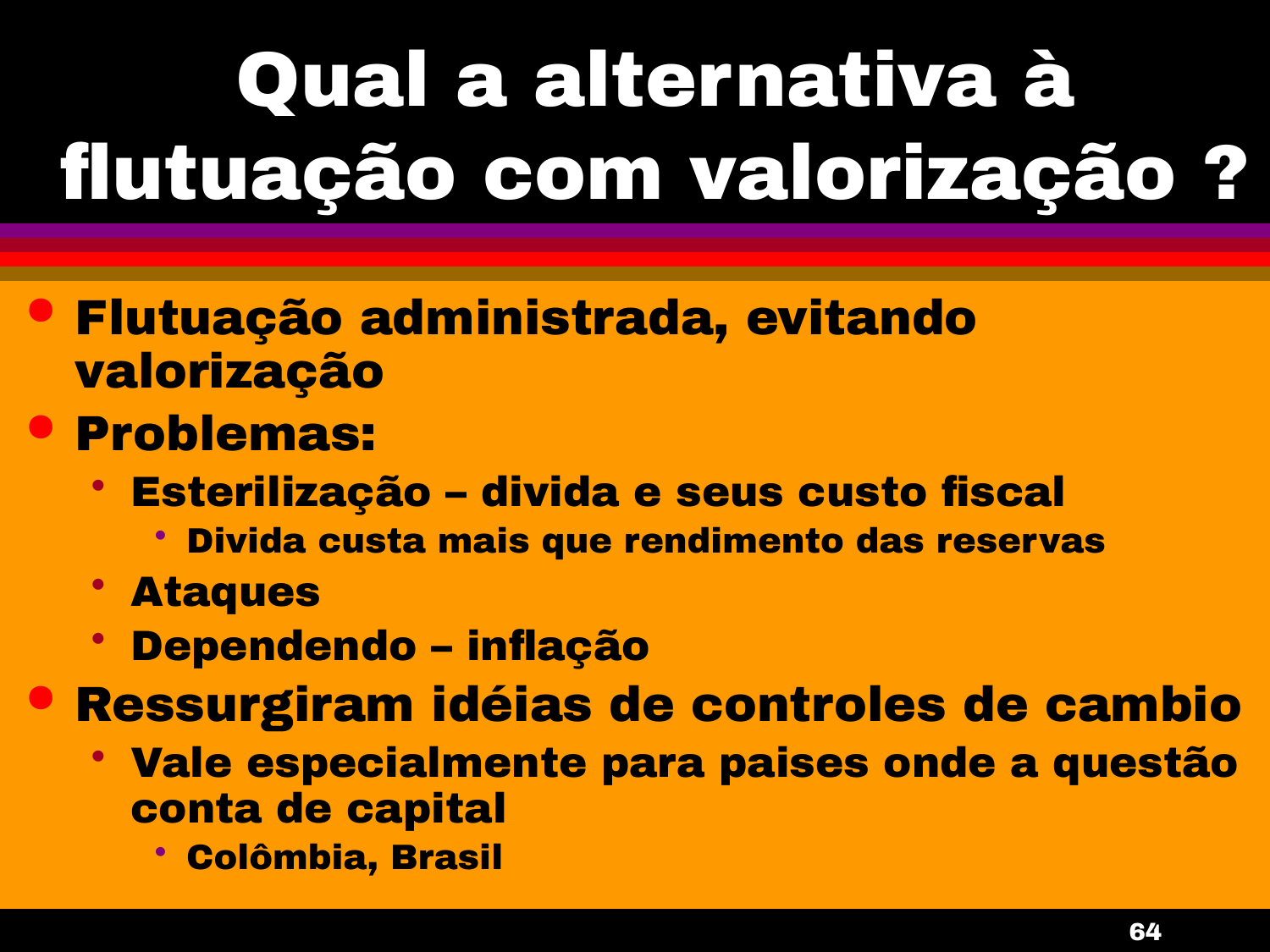

# Qual a alternativa à flutuação com valorização ?
Flutuação administrada, evitando valorização
Problemas:
Esterilização – divida e seus custo fiscal
Divida custa mais que rendimento das reservas
Ataques
Dependendo – inflação
Ressurgiram idéias de controles de cambio
Vale especialmente para paises onde a questão conta de capital
Colômbia, Brasil
A Gremaud
64